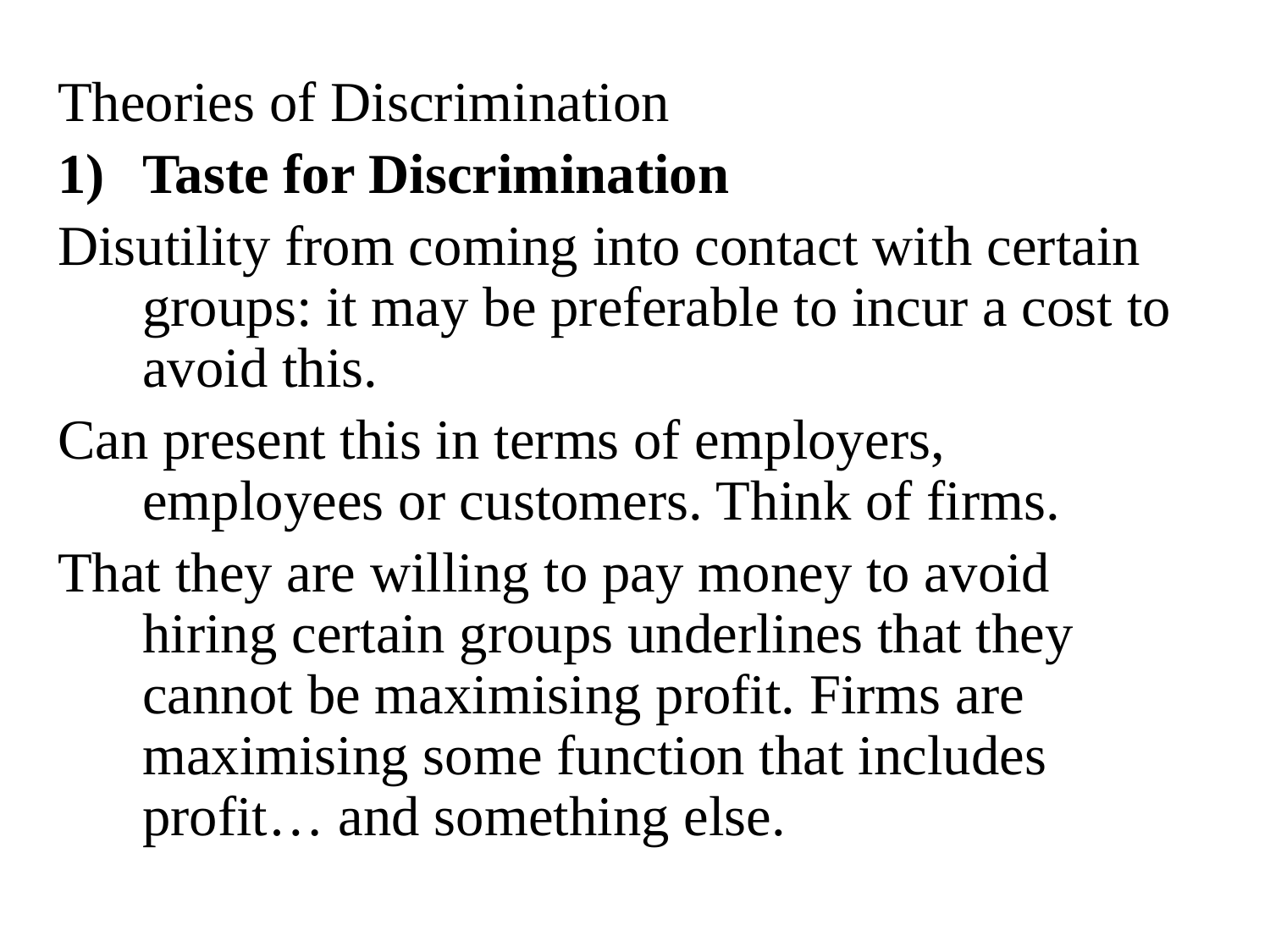

Theories of Discrimination
Taste for Discrimination
Disutility from coming into contact with certain groups: it may be preferable to incur a cost to avoid this.
Can present this in terms of employers, employees or customers. Think of firms.
That they are willing to pay money to avoid hiring certain groups underlines that they cannot be maximising profit. Firms are maximising some function that includes profit… and something else.